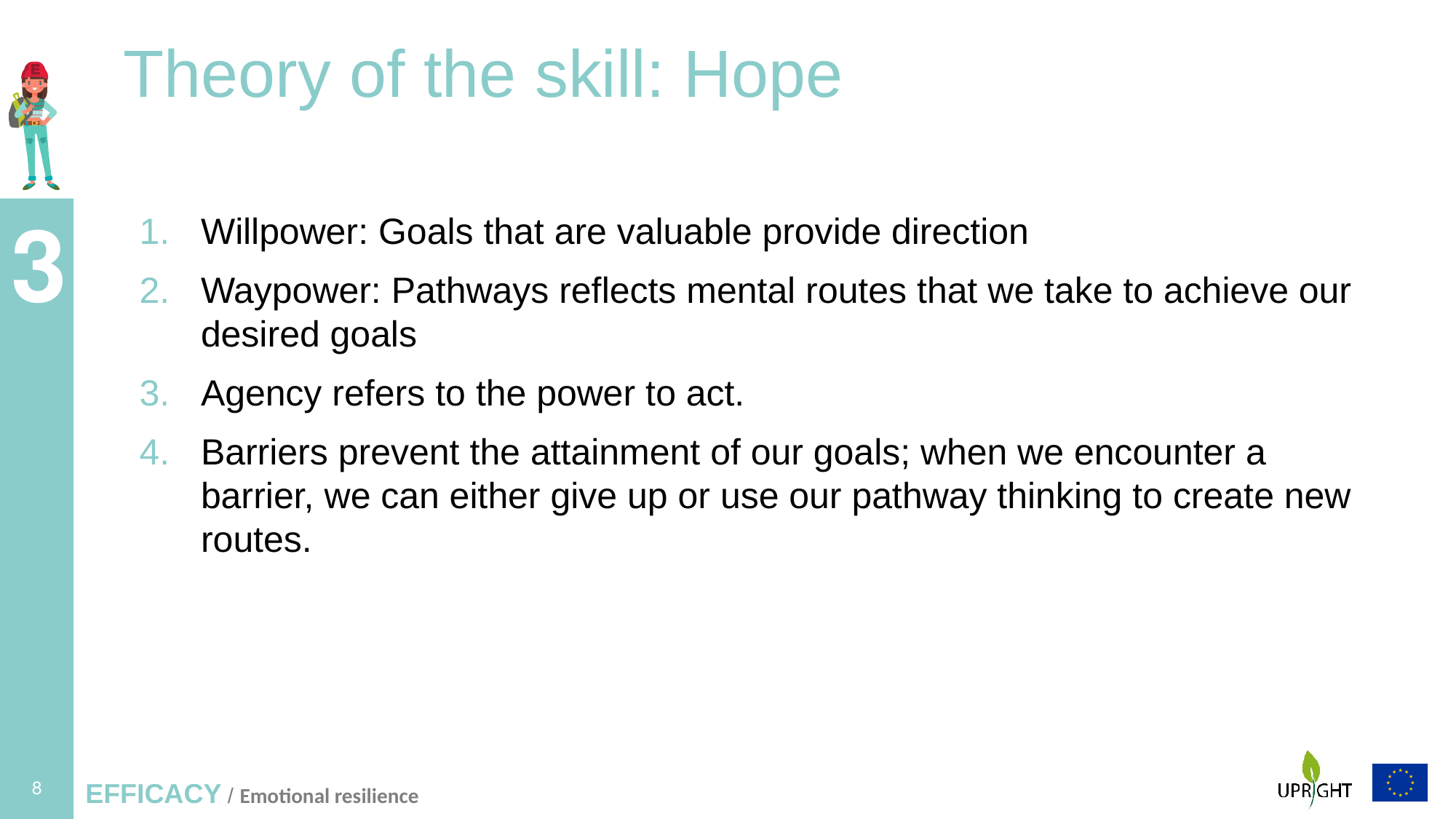

# Theory of the skill: Hope
Willpower: Goals that are valuable provide direction
Waypower: Pathways reflects mental routes that we take to achieve our desired goals
Agency refers to the power to act.
Barriers prevent the attainment of our goals; when we encounter a barrier, we can either give up or use our pathway thinking to create new routes.